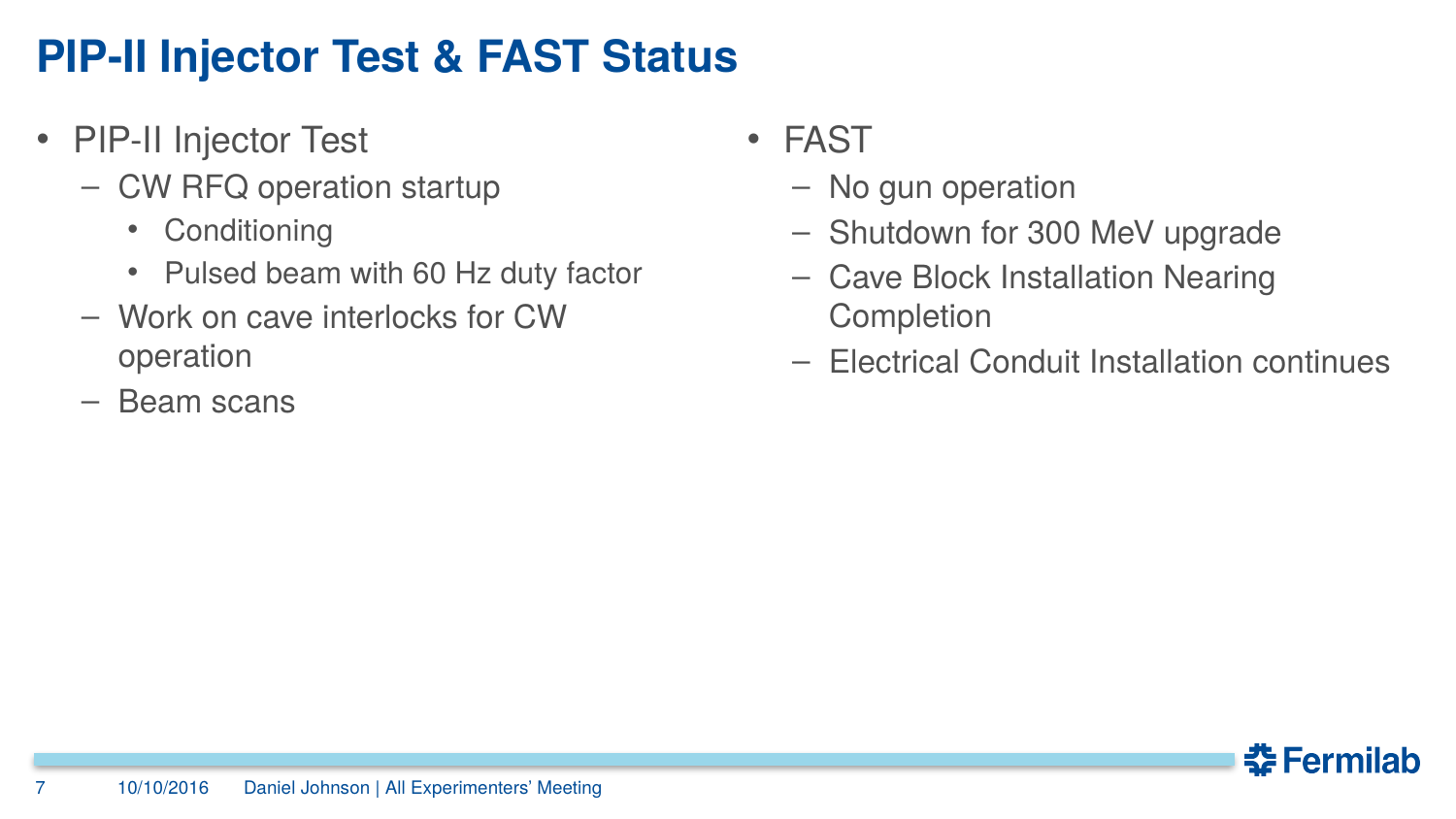

# PIP-II Injector Test & FAST Status
PIP-II Injector Test
CW RFQ operation startup
Conditioning
Pulsed beam with 60 Hz duty factor
Work on cave interlocks for CW operation
Beam scans

FAST
No gun operation
Shutdown for 300 MeV upgrade
Cave Block Installation Nearing Completion
Electrical Conduit Installation continues

7
10/10/2016
Daniel Johnson | All Experimenters’ Meeting